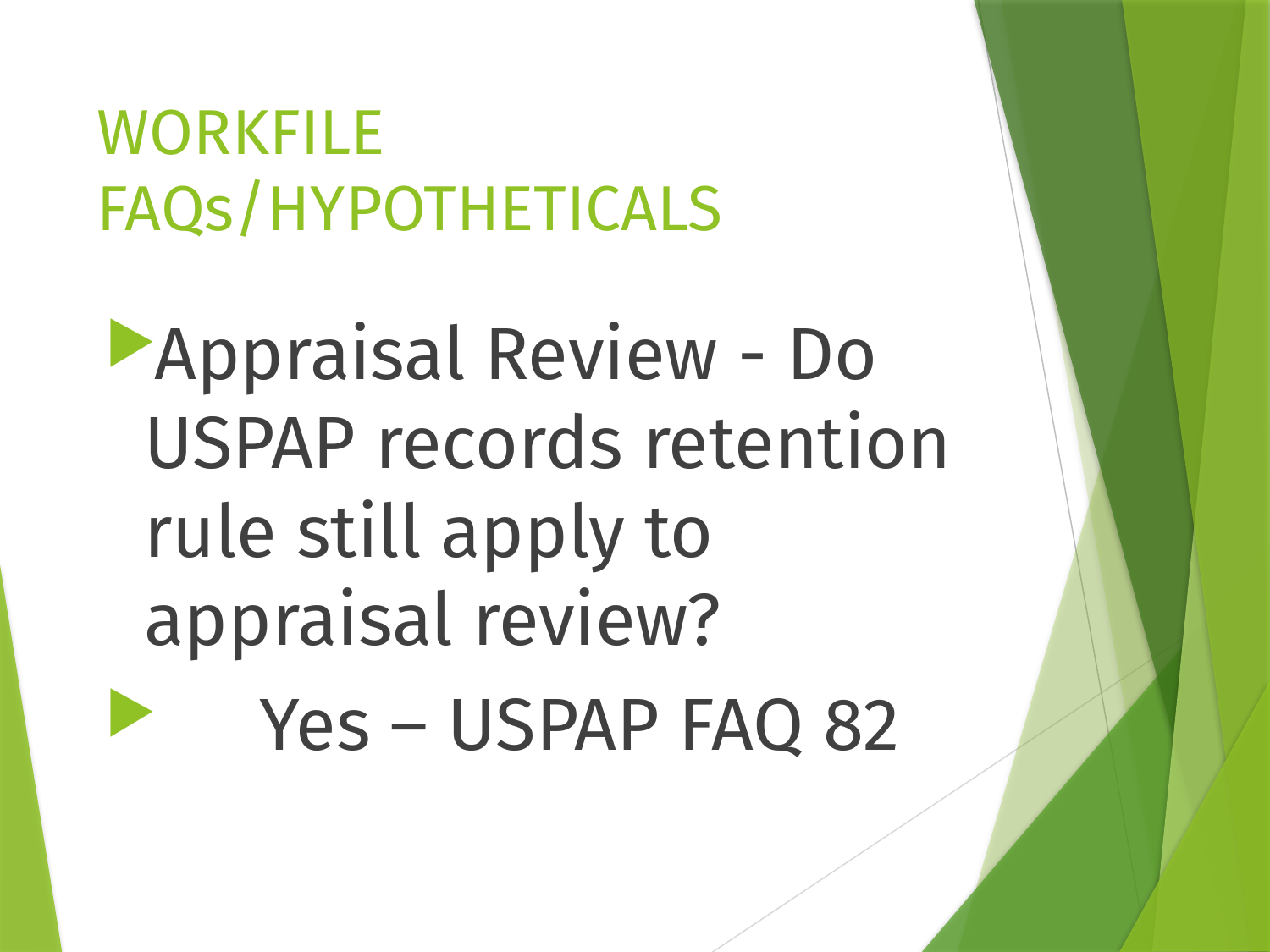

# WORKFILE FAQs/HYPOTHETICALS
Appraisal Review - Do USPAP records retention rule still apply to appraisal review?
		Yes – USPAP FAQ 82